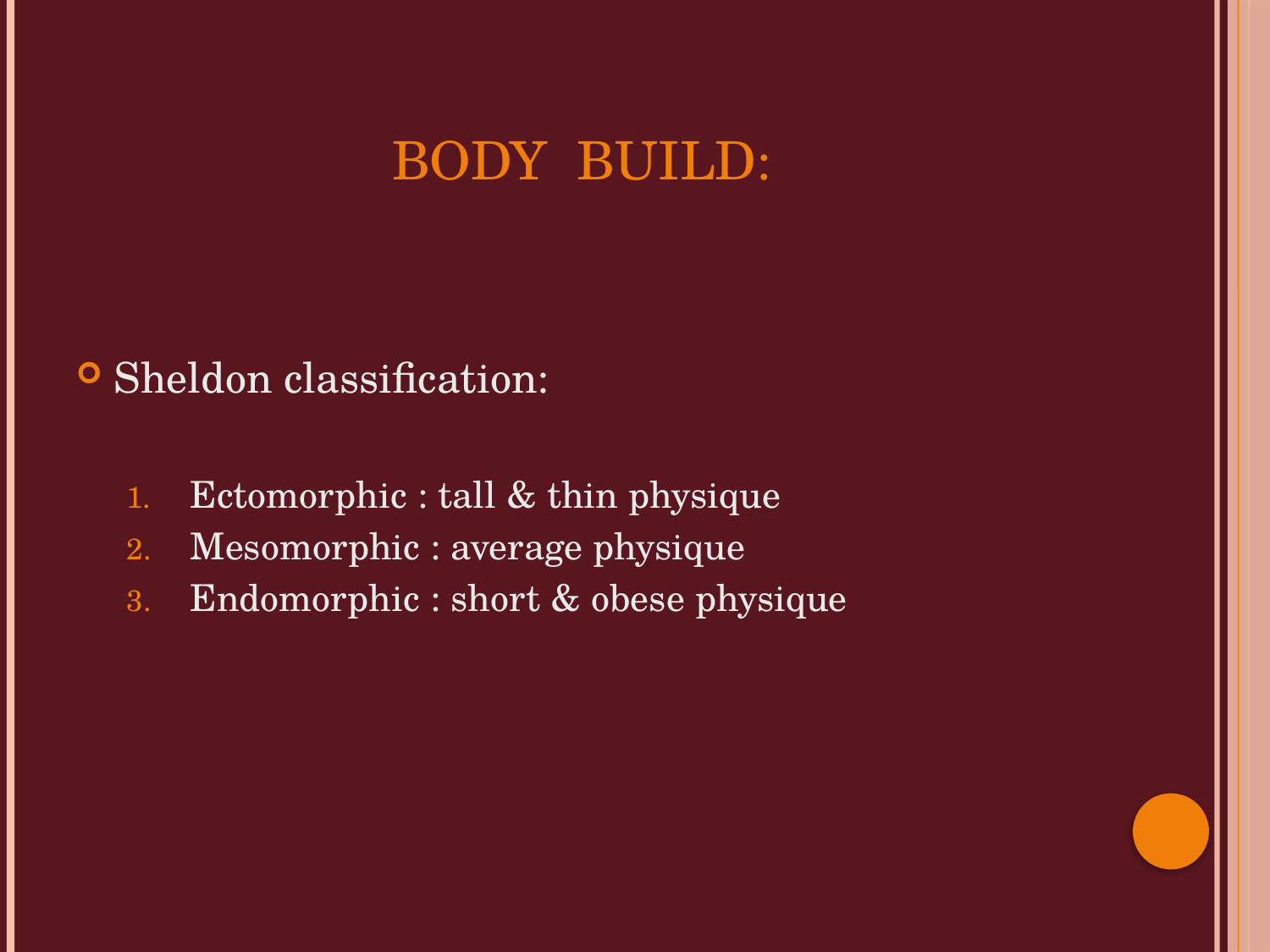

# BODY  BUILD:

Sheldon classification:

Ectomorphic : tall & thin physique
Mesomorphic : average physique
Endomorphic : short & obese physique